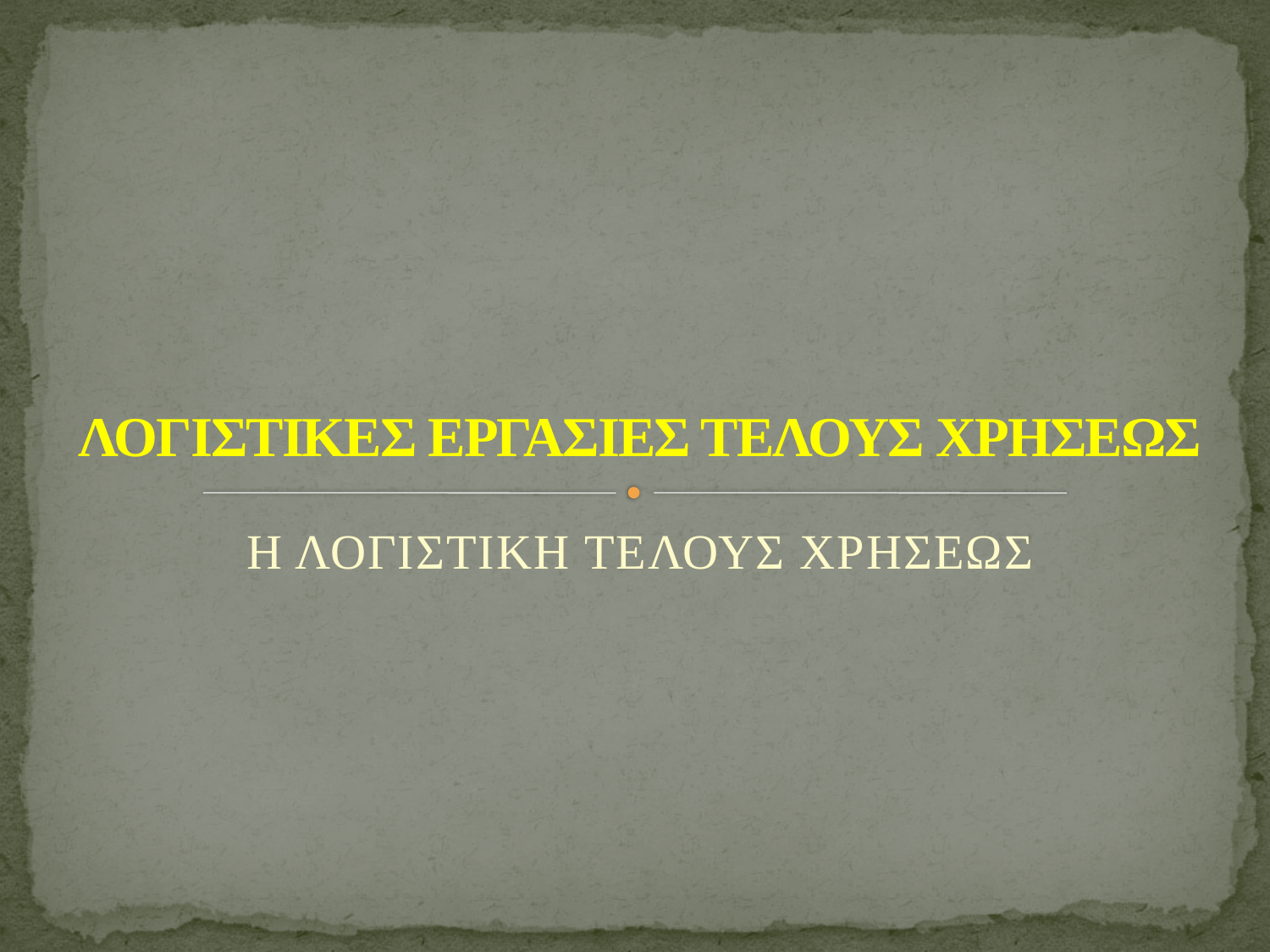

# ΛΟΓΙΣΤΙΚΕΣ ΕΡΓΑΣΙΕΣ ΤΕΛΟΥΣ ΧΡΗΣΕΩΣ
Η ΛΟΓΙΣΤΙΚΗ ΤΕΛΟΥΣ ΧΡΗΣΕΩΣ